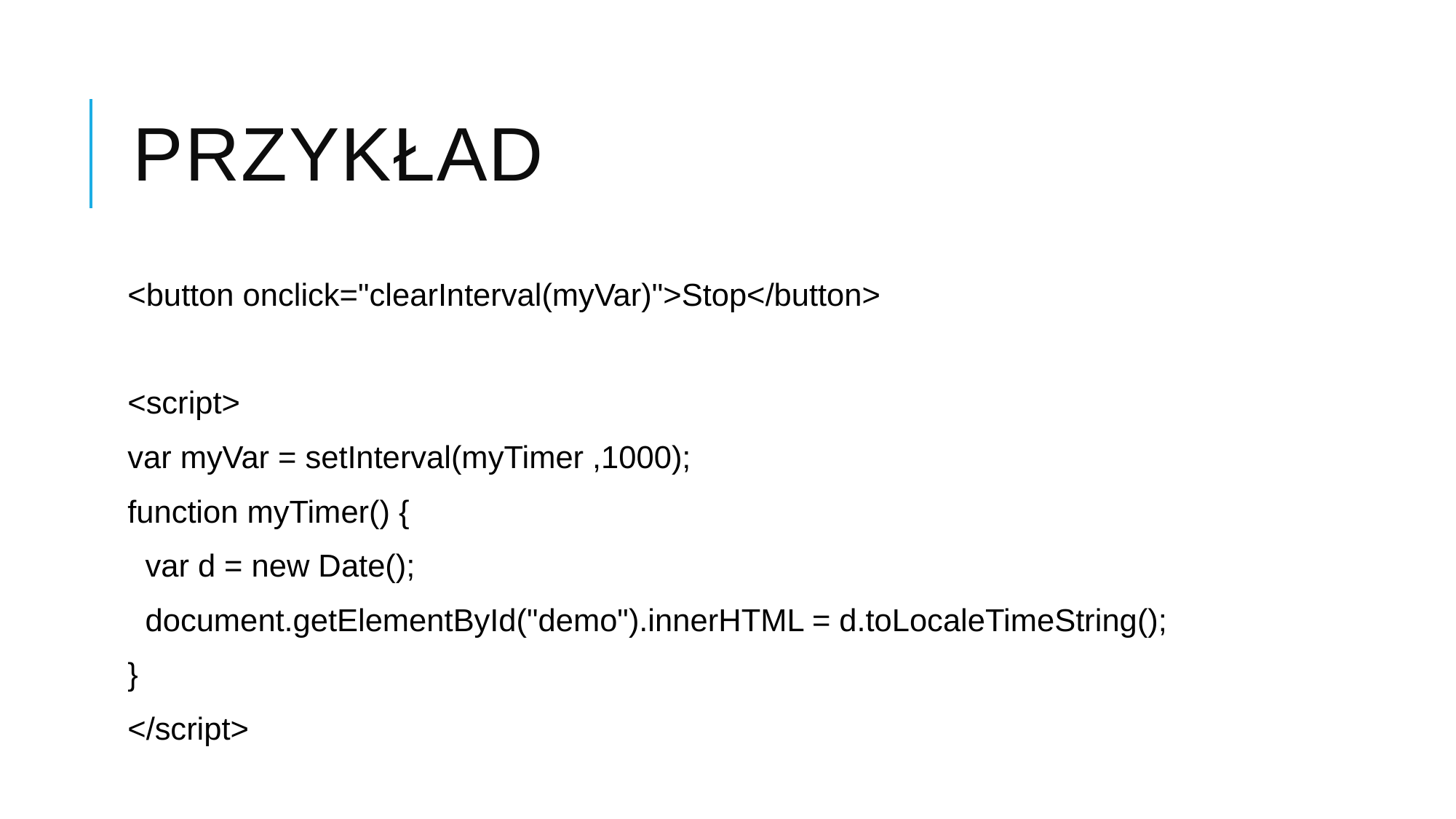

# Przykład
<button onclick="clearInterval(myVar)">Stop</button>

<script>
var myVar = setInterval(myTimer ,1000);
function myTimer() {
  var d = new Date();
  document.getElementById("demo").innerHTML = d.toLocaleTimeString();
}
</script>